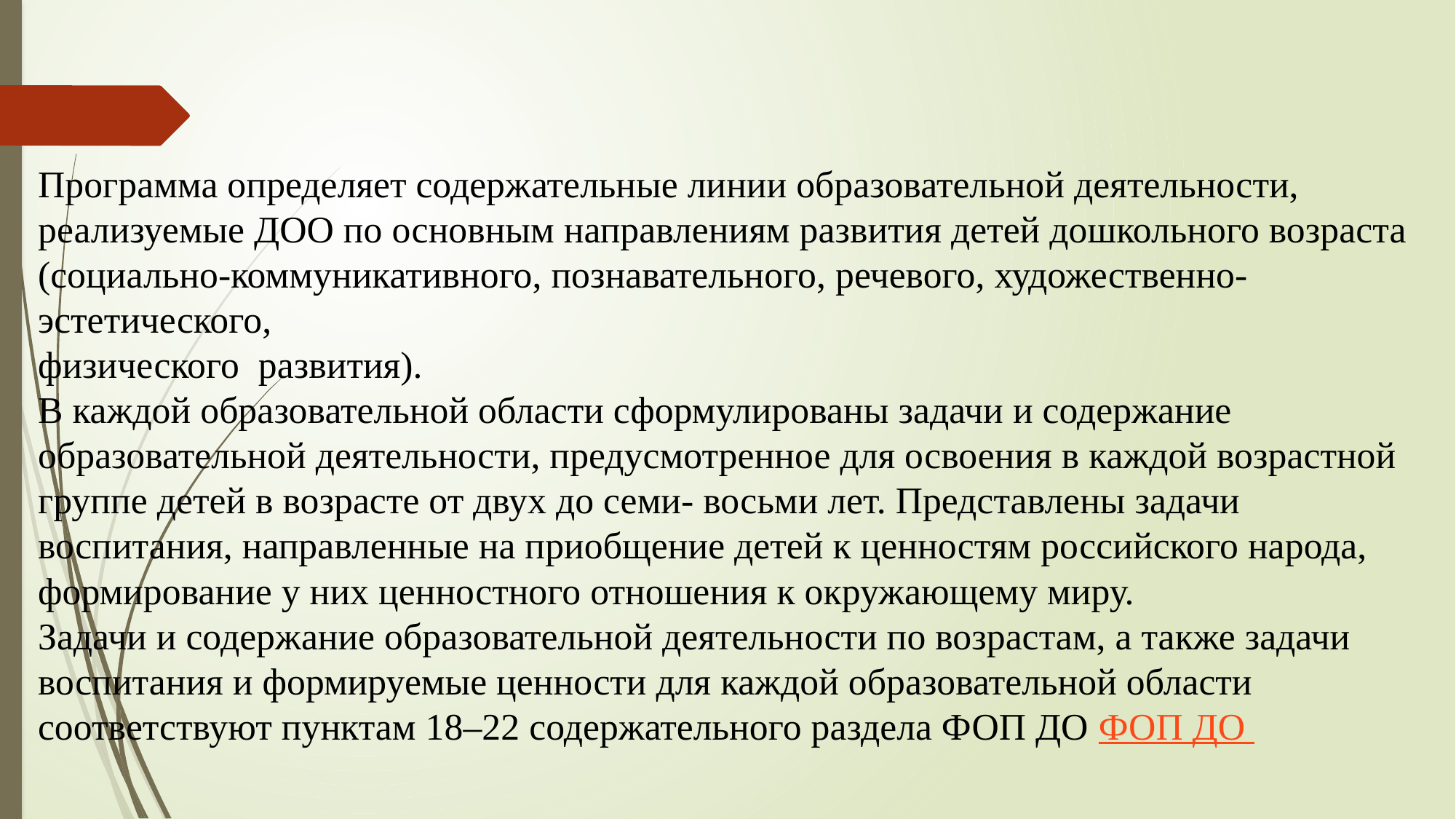

# Программа определяет содержательные линии образовательной деятельности, реализуемые ДОО по основным направлениям развития детей дошкольного возраста (социально-коммуникативного, познавательного, речевого, художественно-эстетического, физического  развития). В каждой образовательной области сформулированы задачи и содержание образовательной деятельности, предусмотренное для освоения в каждой возрастной группе детей в возрасте от двух до семи- восьми лет. Представлены задачи воспитания, направленные на приобщение детей к ценностям российского народа, формирование у них ценностного отношения к окружающему миру. Задачи и содержание образовательной деятельности по возрастам, а также задачи воспитания и формируемые ценности для каждой образовательной области соответствуют пунктам 18–22 содержательного раздела ФОП ДО ФОП ДО